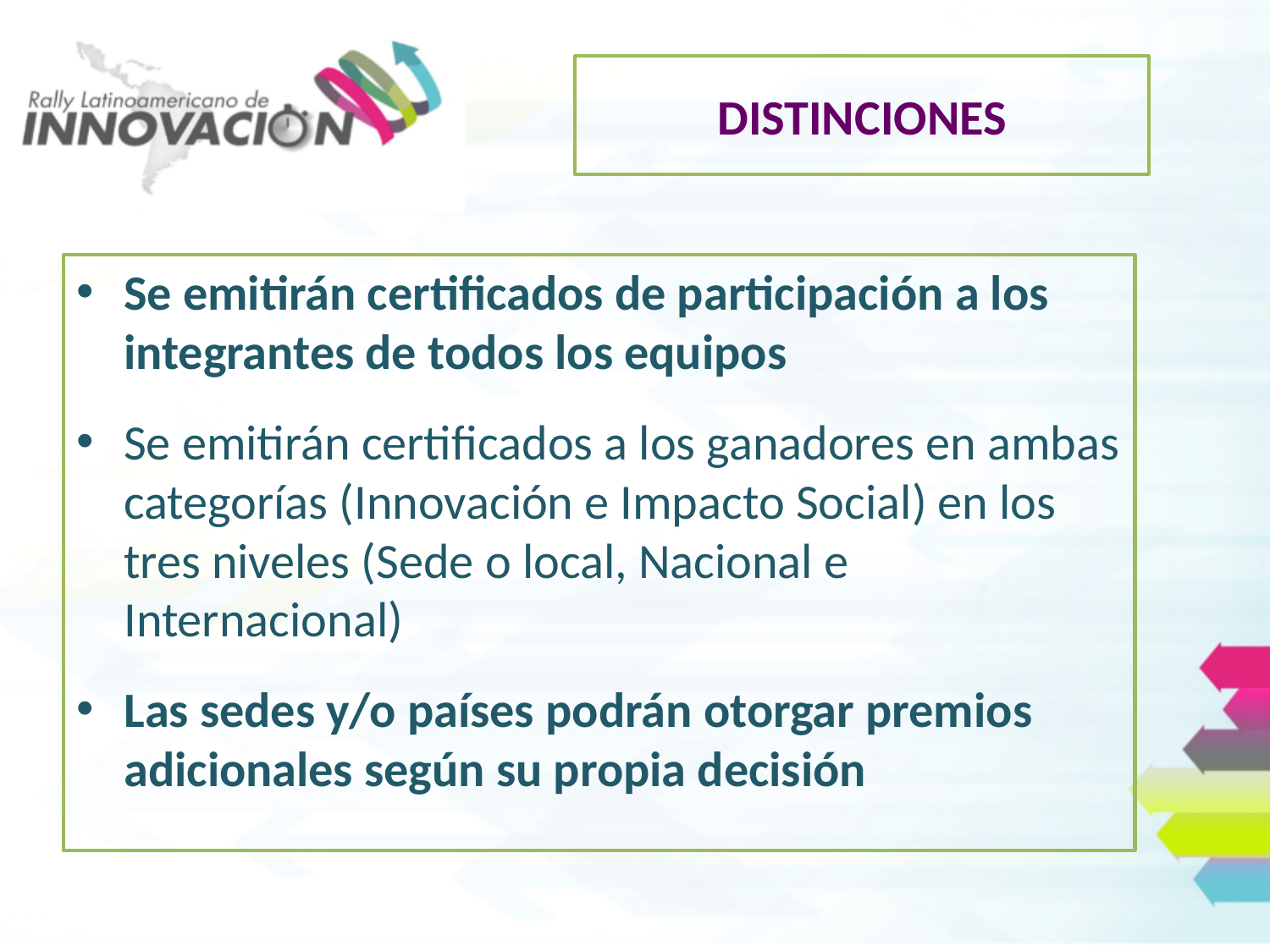

DISTINCIONES
Se emitirán certificados de participación a los integrantes de todos los equipos
Se emitirán certificados a los ganadores en ambas categorías (Innovación e Impacto Social) en los tres niveles (Sede o local, Nacional e Internacional)
Las sedes y/o países podrán otorgar premios adicionales según su propia decisión